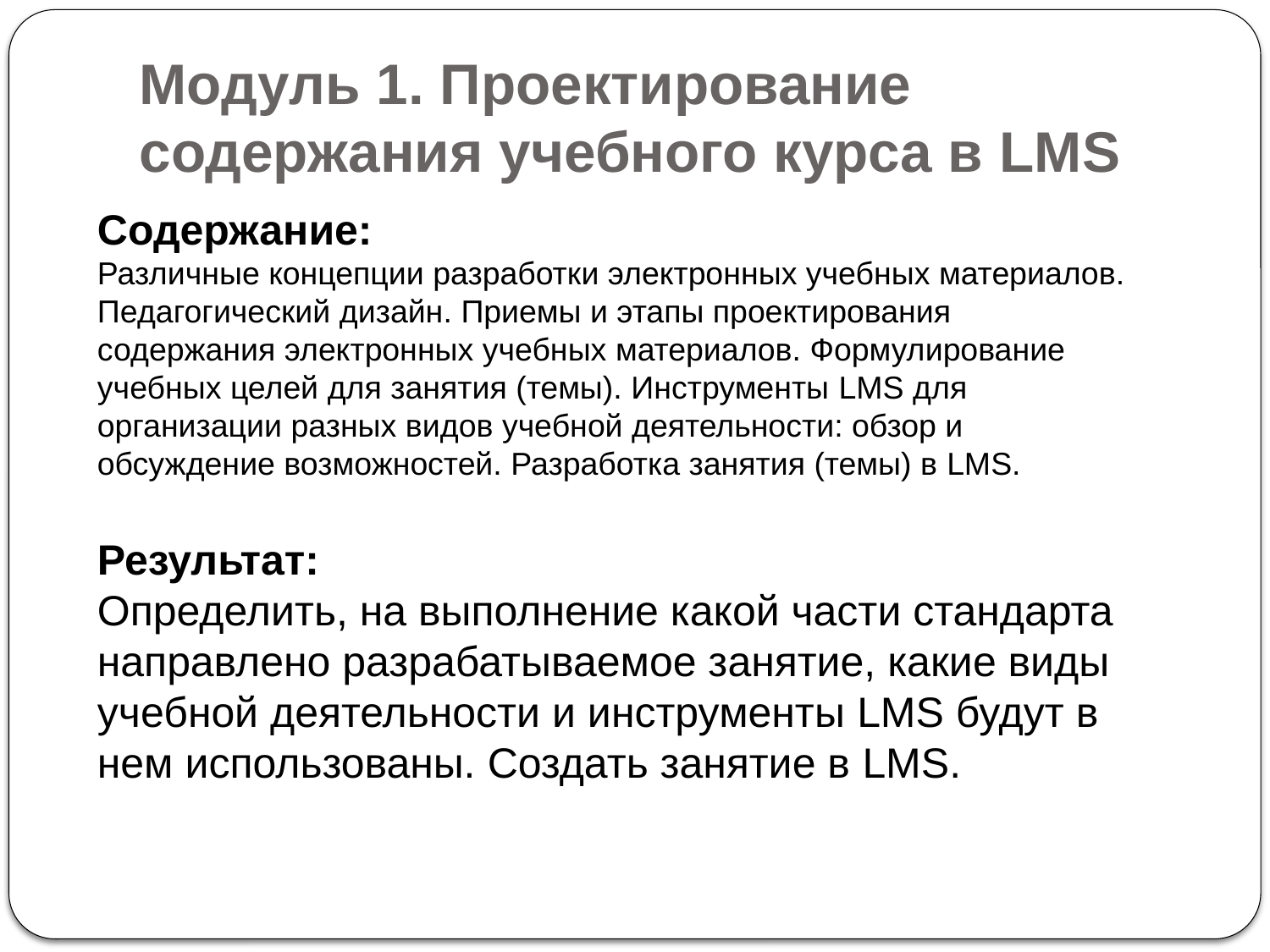

# Модуль 1. Проектирование содержания учебного курса в LMS
Содержание:
Различные концепции разработки электронных учебных материалов. Педагогический дизайн. Приемы и этапы проектирования содержания электронных учебных материалов. Формулирование учебных целей для занятия (темы). Инструменты LMS для организации разных видов учебной деятельности: обзор и обсуждение возможностей. Разработка занятия (темы) в LMS.

Результат:
Определить, на выполнение какой части стандарта направлено разрабатываемое занятие, какие виды учебной деятельности и инструменты LMS будут в нем использованы. Создать занятие в LMS.